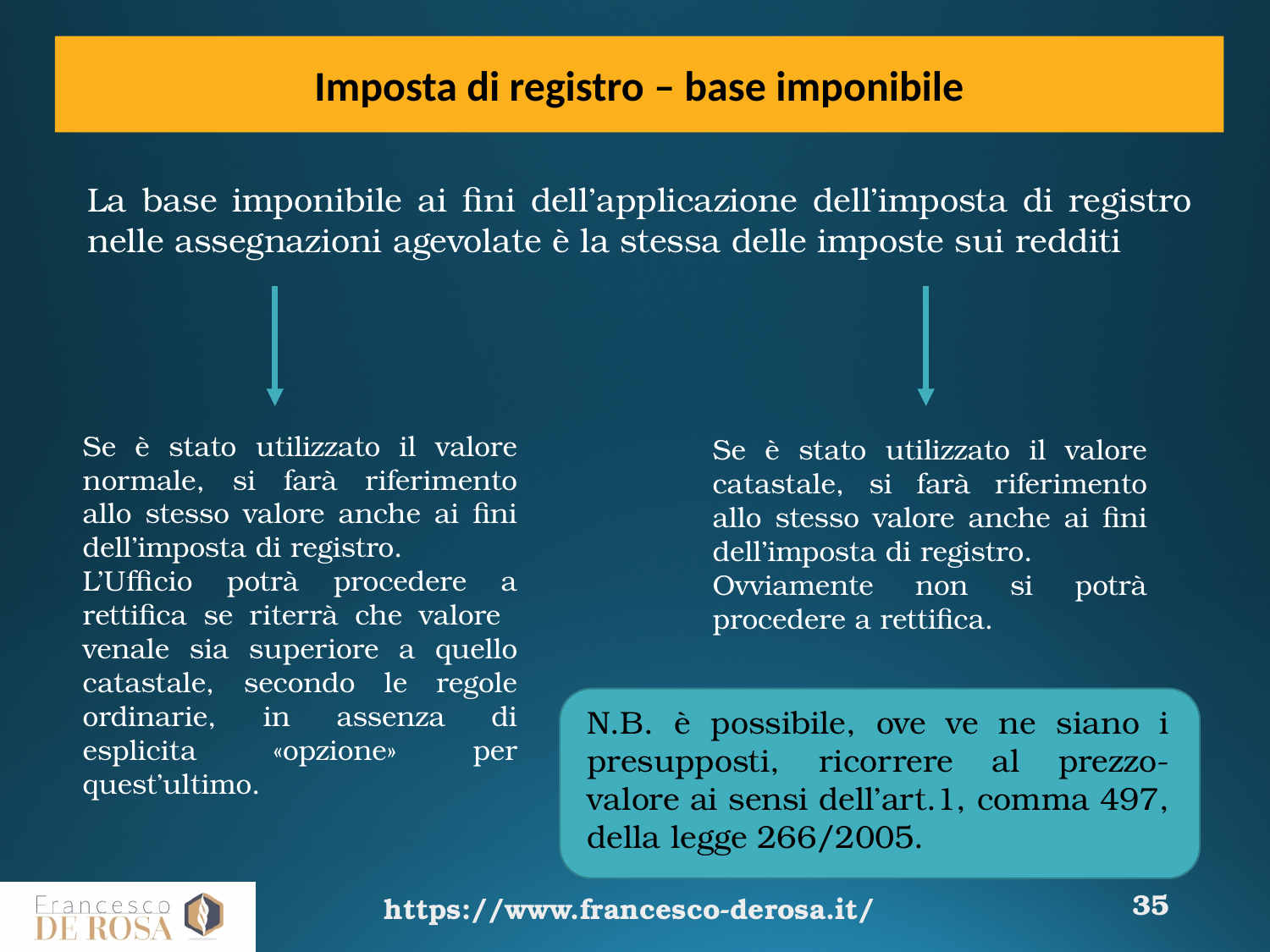

Imposta di registro – base imponibile
La base imponibile ai fini dell’applicazione dell’imposta di registro nelle assegnazioni agevolate è la stessa delle imposte sui redditi

Se è stato utilizzato il valore normale, si farà riferimento allo stesso valore anche ai fini dell’imposta di registro.
L’Ufficio potrà procedere a rettifica se riterrà che valore  venale sia superiore a quello catastale, secondo le regole ordinarie, in assenza di esplicita «opzione» per quest’ultimo.
Se è stato utilizzato il valore catastale, si farà riferimento allo stesso valore anche ai fini dell’imposta di registro.
Ovviamente non si potrà procedere a rettifica.

N.B. è possibile, ove ve ne siano i presupposti, ricorrere al prezzo-valore ai sensi dell’art.1, comma 497, della legge 266/2005.
https://www.francesco-derosa.it/
35